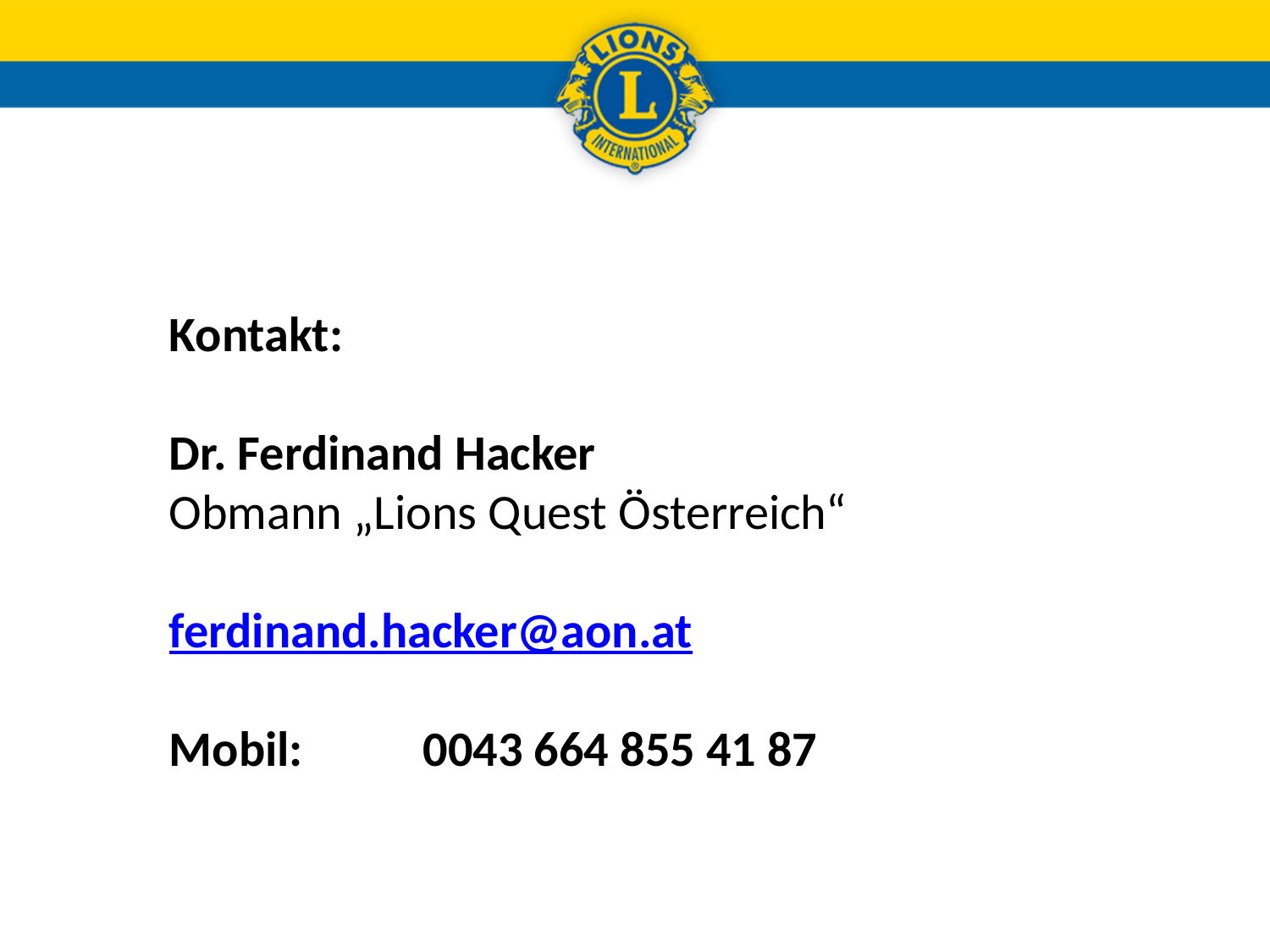

Kontakt:

Dr. Ferdinand Hacker
Obmann „Lions Quest Österreich“

ferdinand.hacker@aon.at

Mobil:	0043 664 855 41 87